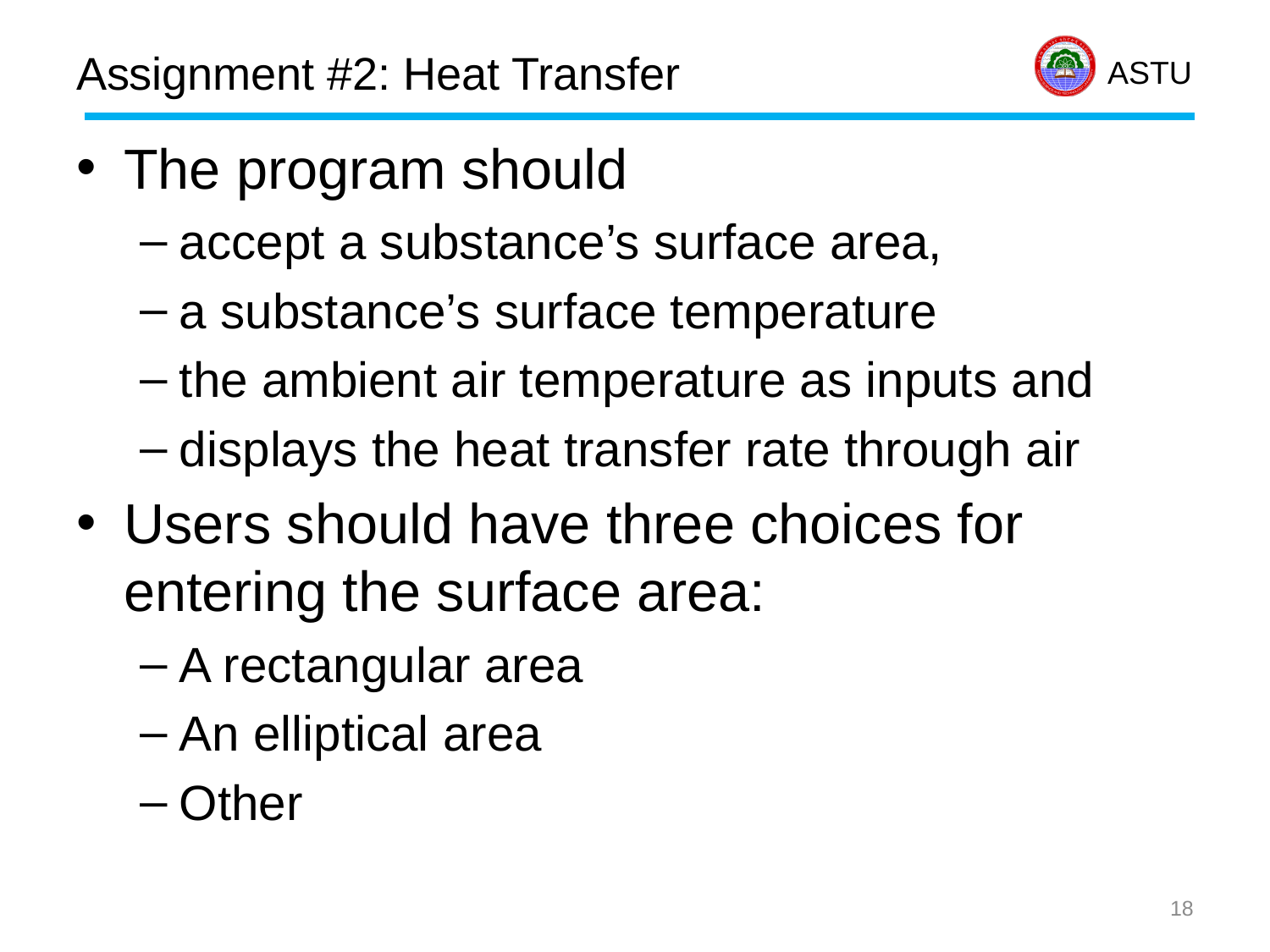

# Assignment #2: Heat Transfer
The program should
accept a substance’s surface area,
a substance’s surface temperature
the ambient air temperature as inputs and
displays the heat transfer rate through air
Users should have three choices for entering the surface area:
A rectangular area
An elliptical area
Other

18